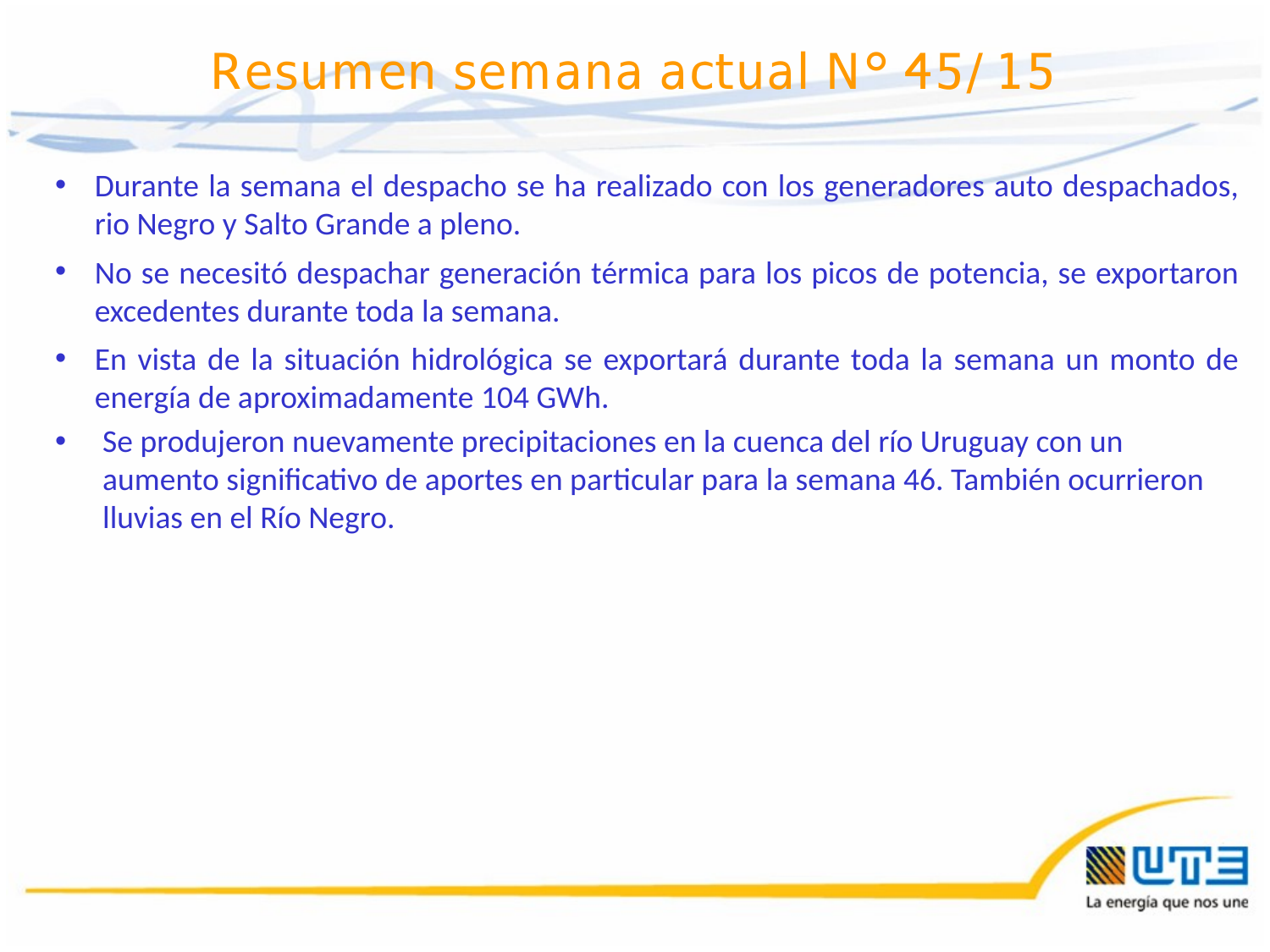

# Resumen semana actual N° 45/15
Durante la semana el despacho se ha realizado con los generadores auto despachados, rio Negro y Salto Grande a pleno.
No se necesitó despachar generación térmica para los picos de potencia, se exportaron excedentes durante toda la semana.
En vista de la situación hidrológica se exportará durante toda la semana un monto de energía de aproximadamente 104 GWh.
Se produjeron nuevamente precipitaciones en la cuenca del río Uruguay con un aumento significativo de aportes en particular para la semana 46. También ocurrieron lluvias en el Río Negro.